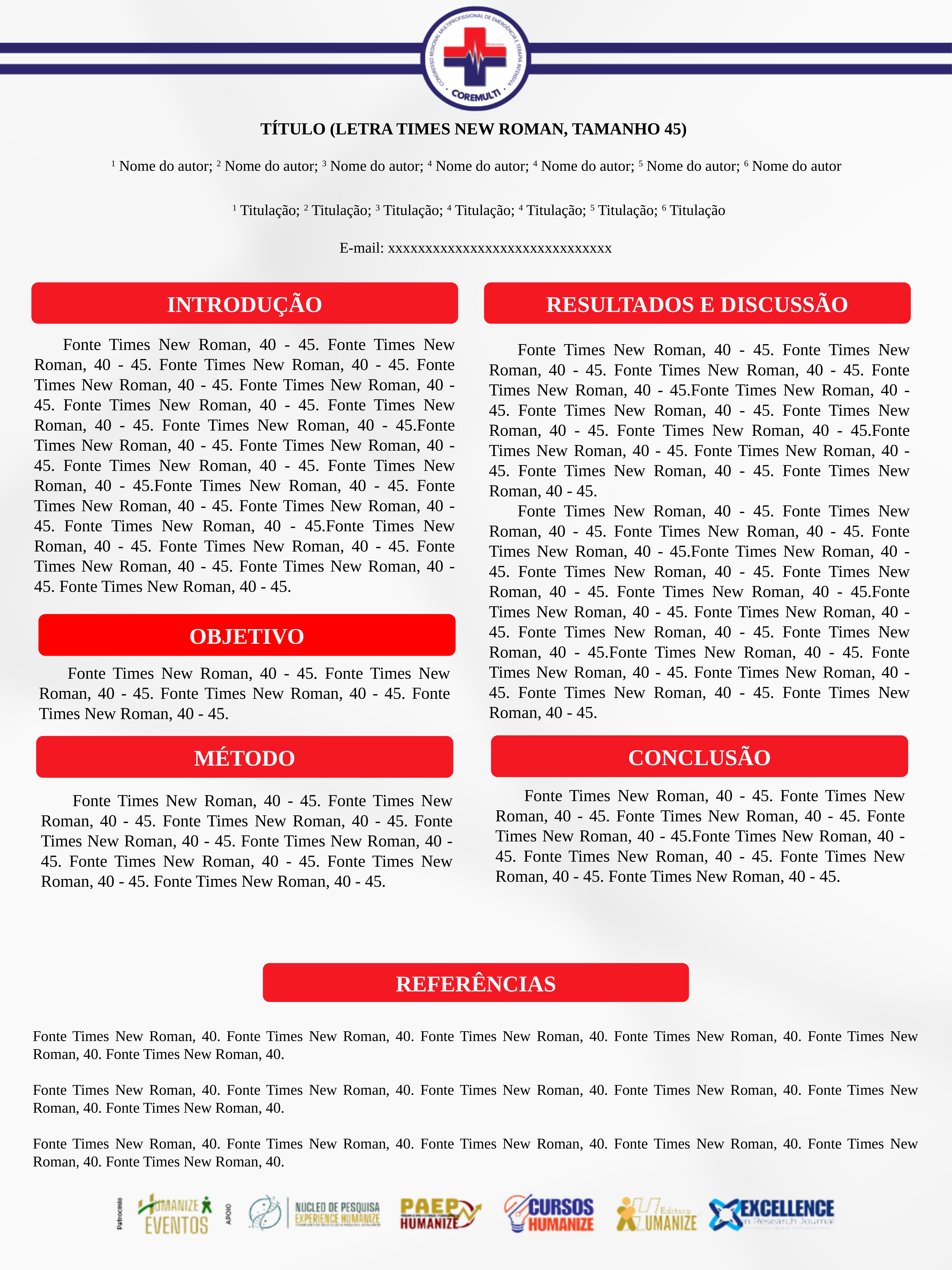

TÍTULO (LETRA TIMES NEW ROMAN, TAMANHO 45)
1 Nome do autor; 2 Nome do autor; 3 Nome do autor; 4 Nome do autor; 4 Nome do autor; 5 Nome do autor; 6 Nome do autor
1 Titulação; 2 Titulação; 3 Titulação; 4 Titulação; 4 Titulação; 5 Titulação; 6 Titulação
E-mail: xxxxxxxxxxxxxxxxxxxxxxxxxxxxxx
RESULTADOS E DISCUSSÃO
INTRODUÇÃO
Fonte Times New Roman, 40 - 45. Fonte Times New Roman, 40 - 45. Fonte Times New Roman, 40 - 45. Fonte Times New Roman, 40 - 45. Fonte Times New Roman, 40 - 45. Fonte Times New Roman, 40 - 45. Fonte Times New Roman, 40 - 45. Fonte Times New Roman, 40 - 45.Fonte Times New Roman, 40 - 45. Fonte Times New Roman, 40 - 45. Fonte Times New Roman, 40 - 45. Fonte Times New Roman, 40 - 45.Fonte Times New Roman, 40 - 45. Fonte Times New Roman, 40 - 45. Fonte Times New Roman, 40 - 45. Fonte Times New Roman, 40 - 45.Fonte Times New Roman, 40 - 45. Fonte Times New Roman, 40 - 45. Fonte Times New Roman, 40 - 45. Fonte Times New Roman, 40 - 45. Fonte Times New Roman, 40 - 45.
Fonte Times New Roman, 40 - 45. Fonte Times New Roman, 40 - 45. Fonte Times New Roman, 40 - 45. Fonte Times New Roman, 40 - 45.Fonte Times New Roman, 40 - 45. Fonte Times New Roman, 40 - 45. Fonte Times New Roman, 40 - 45. Fonte Times New Roman, 40 - 45.Fonte Times New Roman, 40 - 45. Fonte Times New Roman, 40 - 45. Fonte Times New Roman, 40 - 45. Fonte Times New Roman, 40 - 45.
Fonte Times New Roman, 40 - 45. Fonte Times New Roman, 40 - 45. Fonte Times New Roman, 40 - 45. Fonte Times New Roman, 40 - 45.Fonte Times New Roman, 40 - 45. Fonte Times New Roman, 40 - 45. Fonte Times New Roman, 40 - 45. Fonte Times New Roman, 40 - 45.Fonte Times New Roman, 40 - 45. Fonte Times New Roman, 40 - 45. Fonte Times New Roman, 40 - 45. Fonte Times New Roman, 40 - 45.Fonte Times New Roman, 40 - 45. Fonte Times New Roman, 40 - 45. Fonte Times New Roman, 40 - 45. Fonte Times New Roman, 40 - 45. Fonte Times New Roman, 40 - 45.

OBJETIVO
Fonte Times New Roman, 40 - 45. Fonte Times New Roman, 40 - 45. Fonte Times New Roman, 40 - 45. Fonte Times New Roman, 40 - 45.
CONCLUSÃO
MÉTODO
Fonte Times New Roman, 40 - 45. Fonte Times New Roman, 40 - 45. Fonte Times New Roman, 40 - 45. Fonte Times New Roman, 40 - 45.Fonte Times New Roman, 40 - 45. Fonte Times New Roman, 40 - 45. Fonte Times New Roman, 40 - 45. Fonte Times New Roman, 40 - 45.
Fonte Times New Roman, 40 - 45. Fonte Times New Roman, 40 - 45. Fonte Times New Roman, 40 - 45. Fonte Times New Roman, 40 - 45. Fonte Times New Roman, 40 - 45. Fonte Times New Roman, 40 - 45. Fonte Times New Roman, 40 - 45. Fonte Times New Roman, 40 - 45.
REFERÊNCIAS
Fonte Times New Roman, 40. Fonte Times New Roman, 40. Fonte Times New Roman, 40. Fonte Times New Roman, 40. Fonte Times New Roman, 40. Fonte Times New Roman, 40.

Fonte Times New Roman, 40. Fonte Times New Roman, 40. Fonte Times New Roman, 40. Fonte Times New Roman, 40. Fonte Times New Roman, 40. Fonte Times New Roman, 40.

Fonte Times New Roman, 40. Fonte Times New Roman, 40. Fonte Times New Roman, 40. Fonte Times New Roman, 40. Fonte Times New Roman, 40. Fonte Times New Roman, 40.